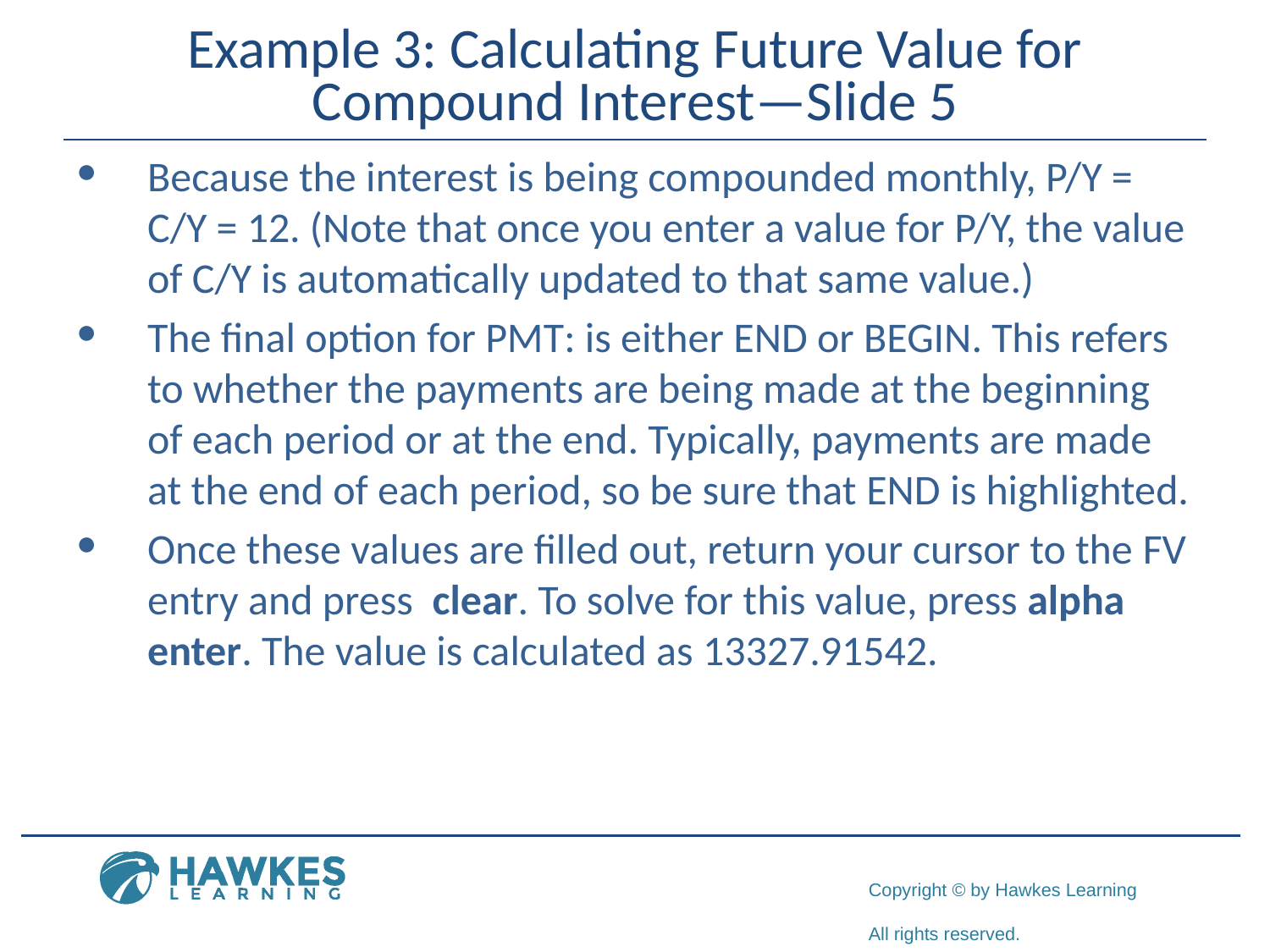

# Example 3: Calculating Future Value for Compound Interest—Slide 5
​Because the interest is being compounded monthly, P/Y = C/Y = 12. (Note that once you enter a value for P/Y, the value of C/Y is automatically updated to that same value.) ​
The final option for PMT: is either END or BEGIN. This refers to whether the payments are being made at the beginning of each period or at the end. Typically, payments are made at the end of each period, so be sure that END is highlighted.
Once these values are filled out, return your cursor to the FV entry and press  clear. To solve for this value, press alpha  enter. The value is calculated as 13327.91542.